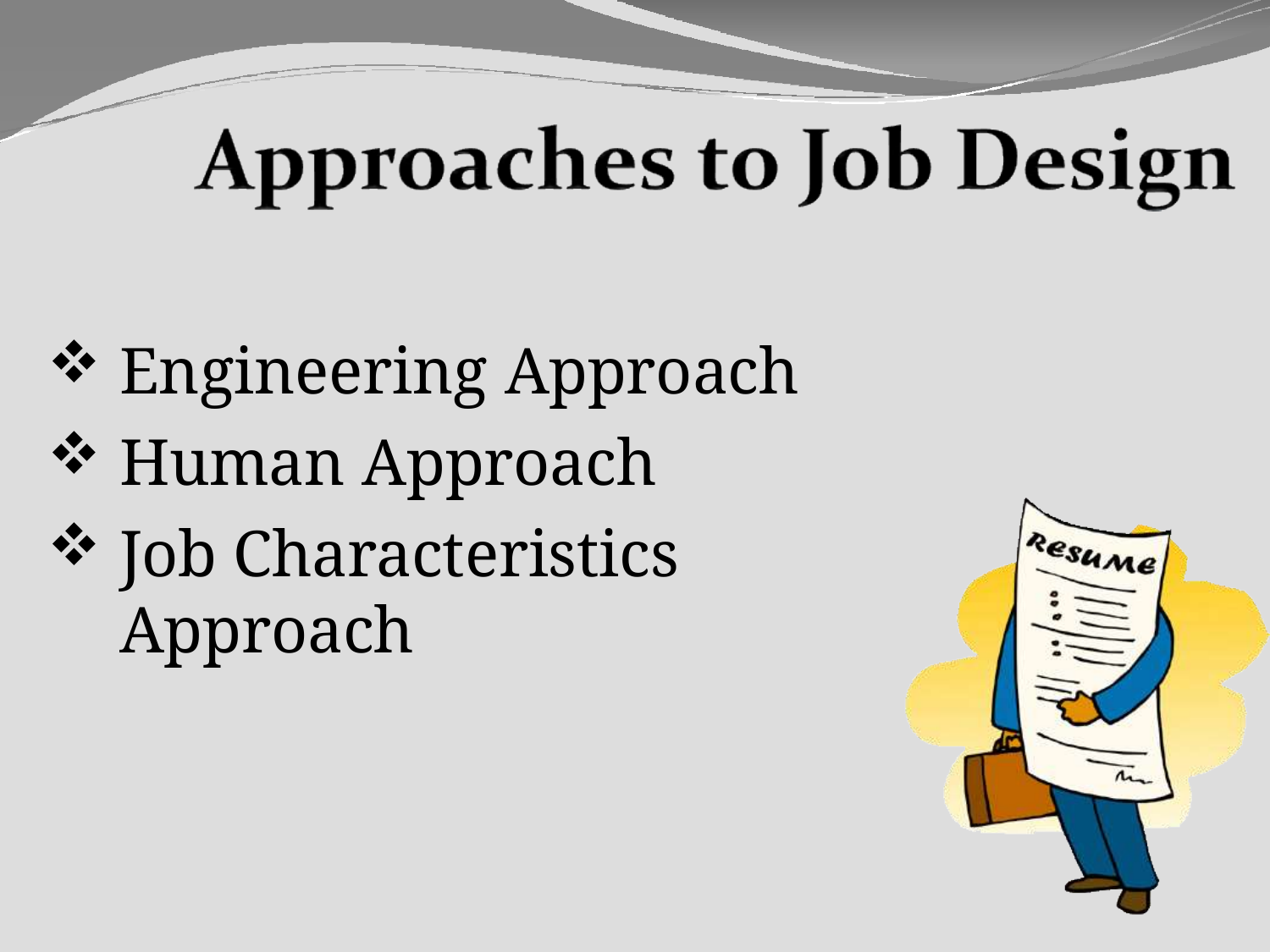

Engineering Approach
Human Approach
Job Characteristics Approach